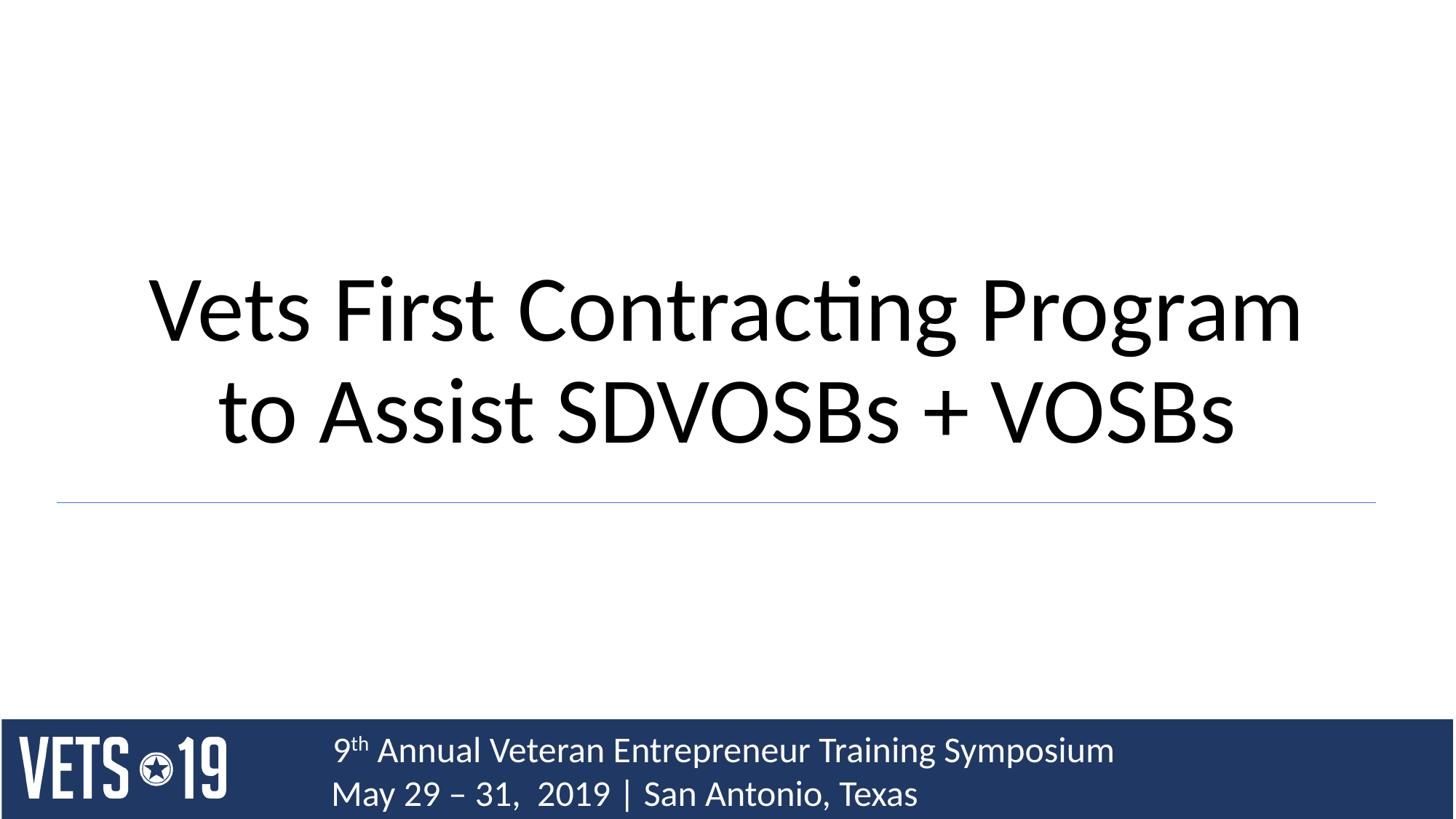

# Vets First Contracting Program to Assist SDVOSBs + VOSBs